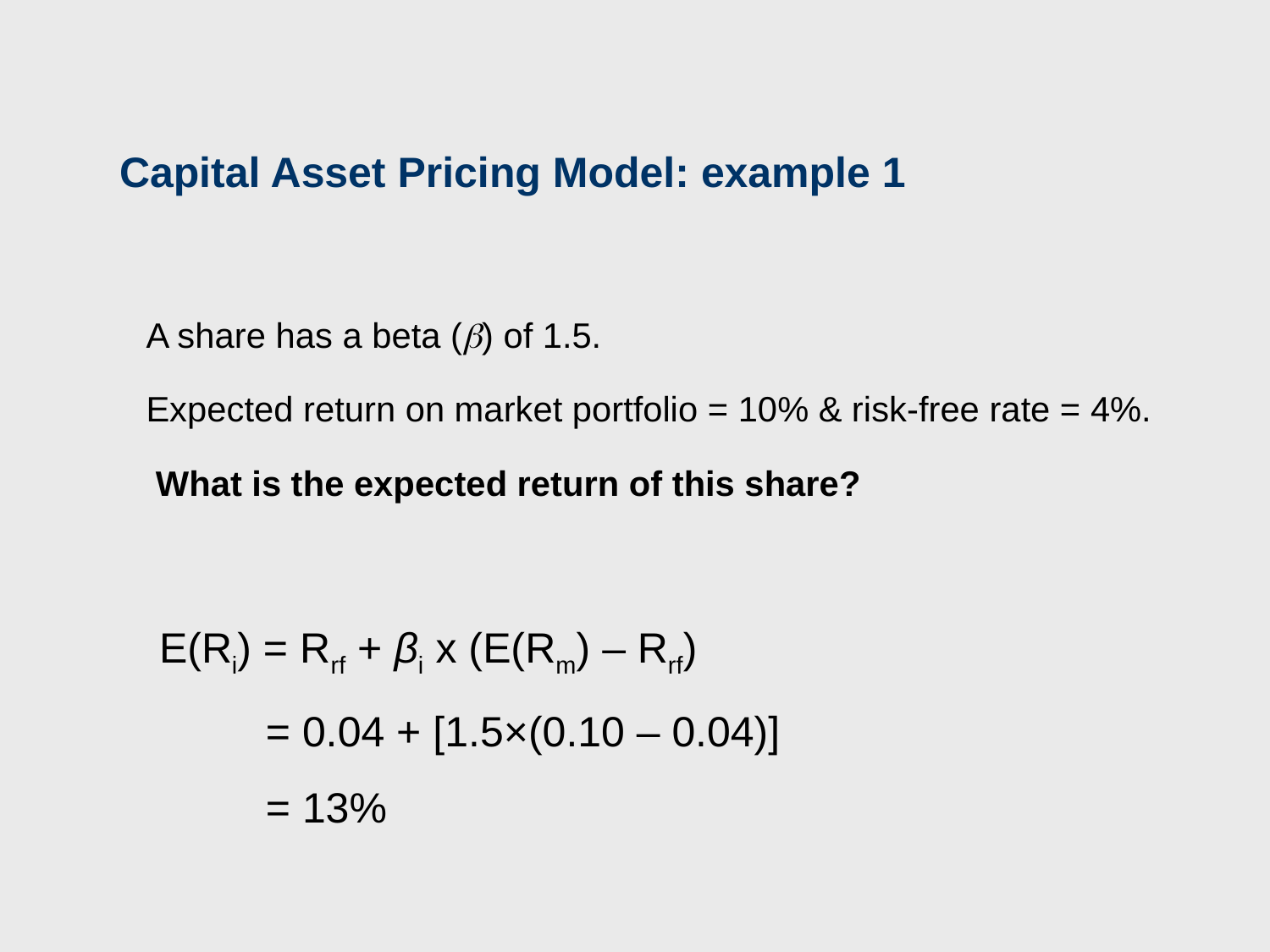

Capital Asset Pricing Model: example 1
A share has a beta (β) of 1.5.
Expected return on market portfolio = 10% & risk-free rate = 4%.
 What is the expected return of this share?
E(Ri) = Rrf + βi x (E(Rm) – Rrf)
         = 0.04 + [1.5×(0.10 – 0.04)]
         = 13%
57